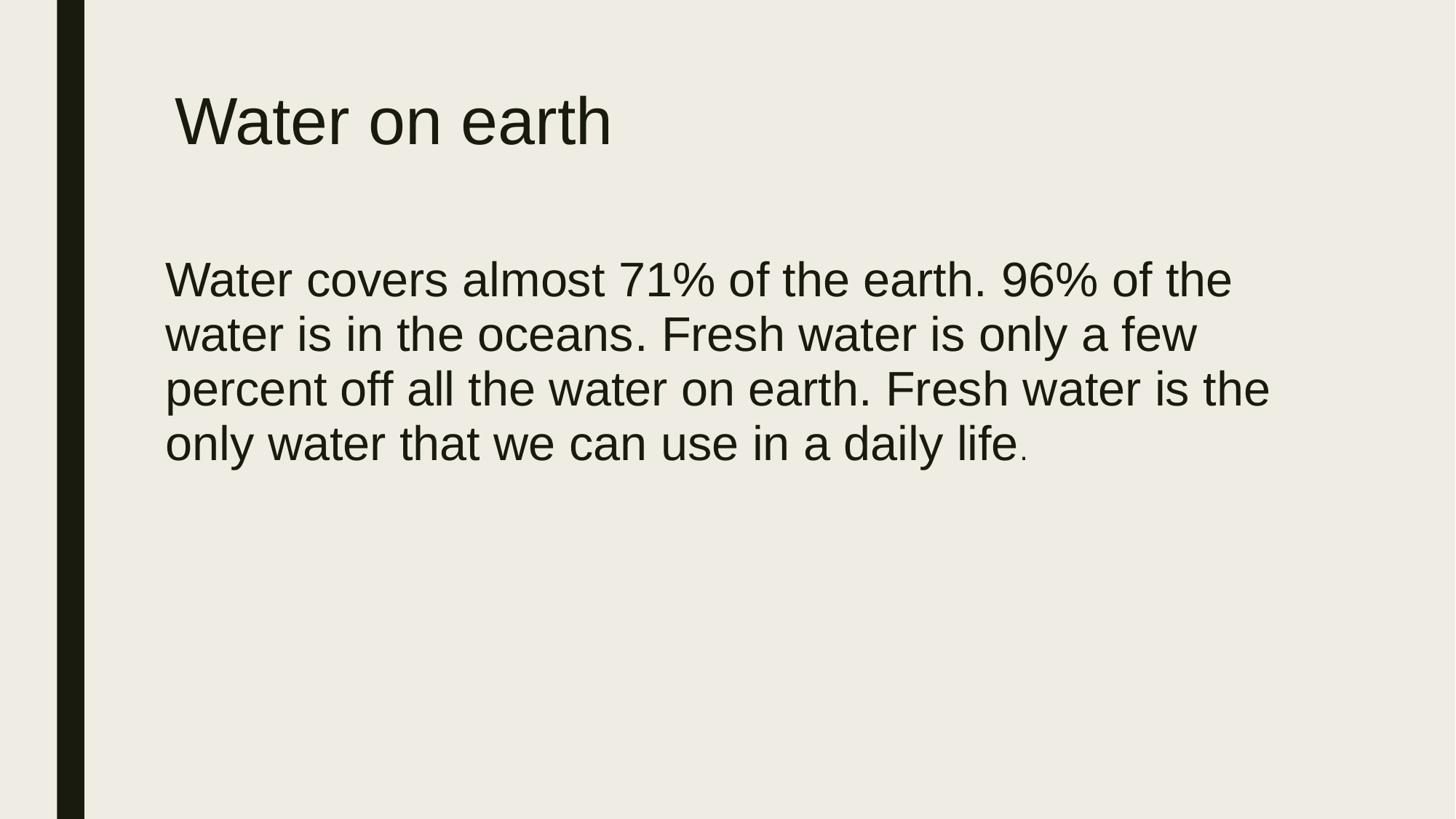

# Water on earth
Water covers almost 71% of the earth. 96% of the water is in the oceans. Fresh water is only a few percent off all the water on earth. Fresh water is the only water that we can use in a daily life.